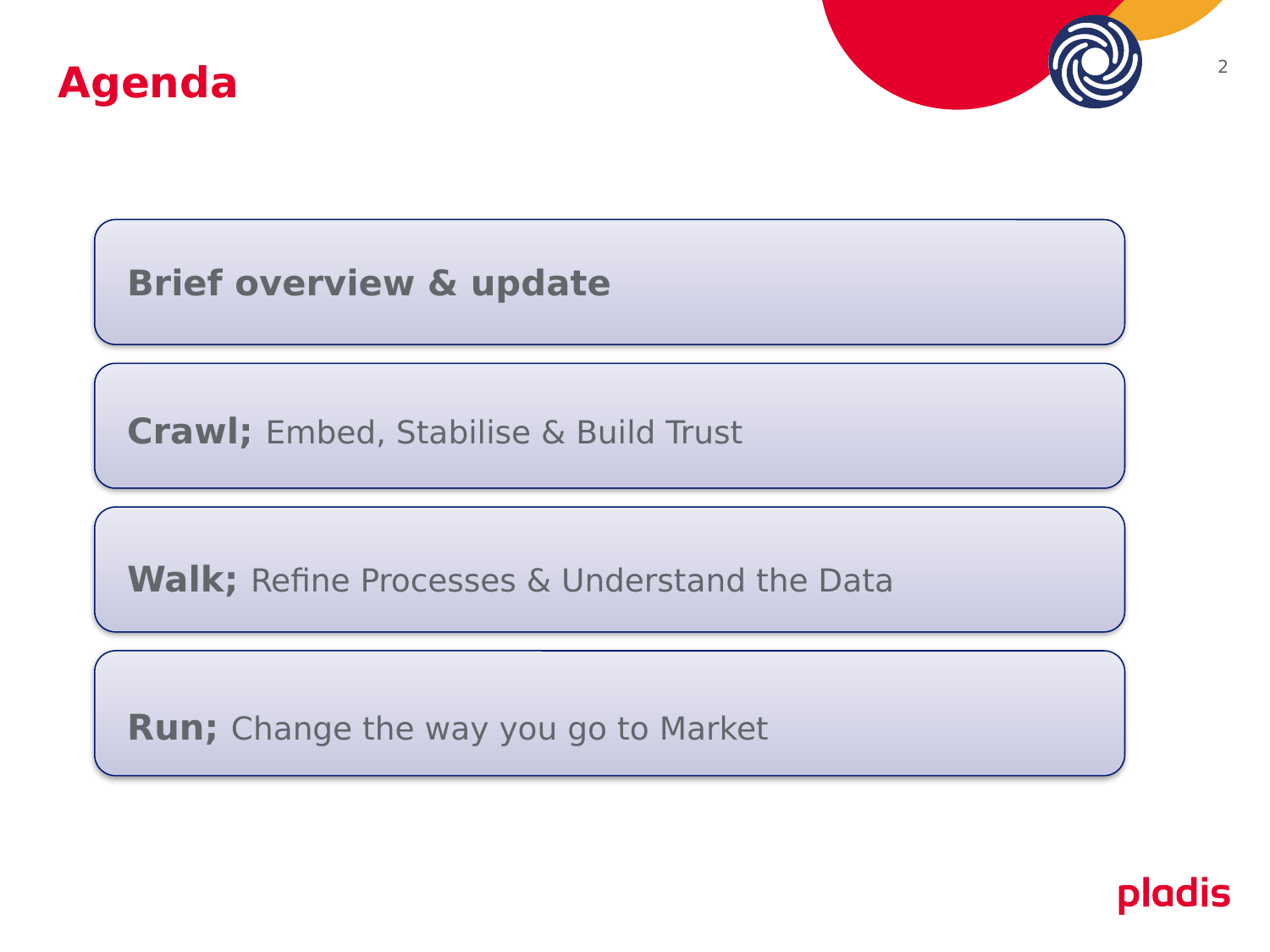

# Agenda
2

Brief overview & update

Crawl; Embed, Stabilise & Build Trust

Walk; Refine Processes & Understand the Data

Run; Change the way you go to Market